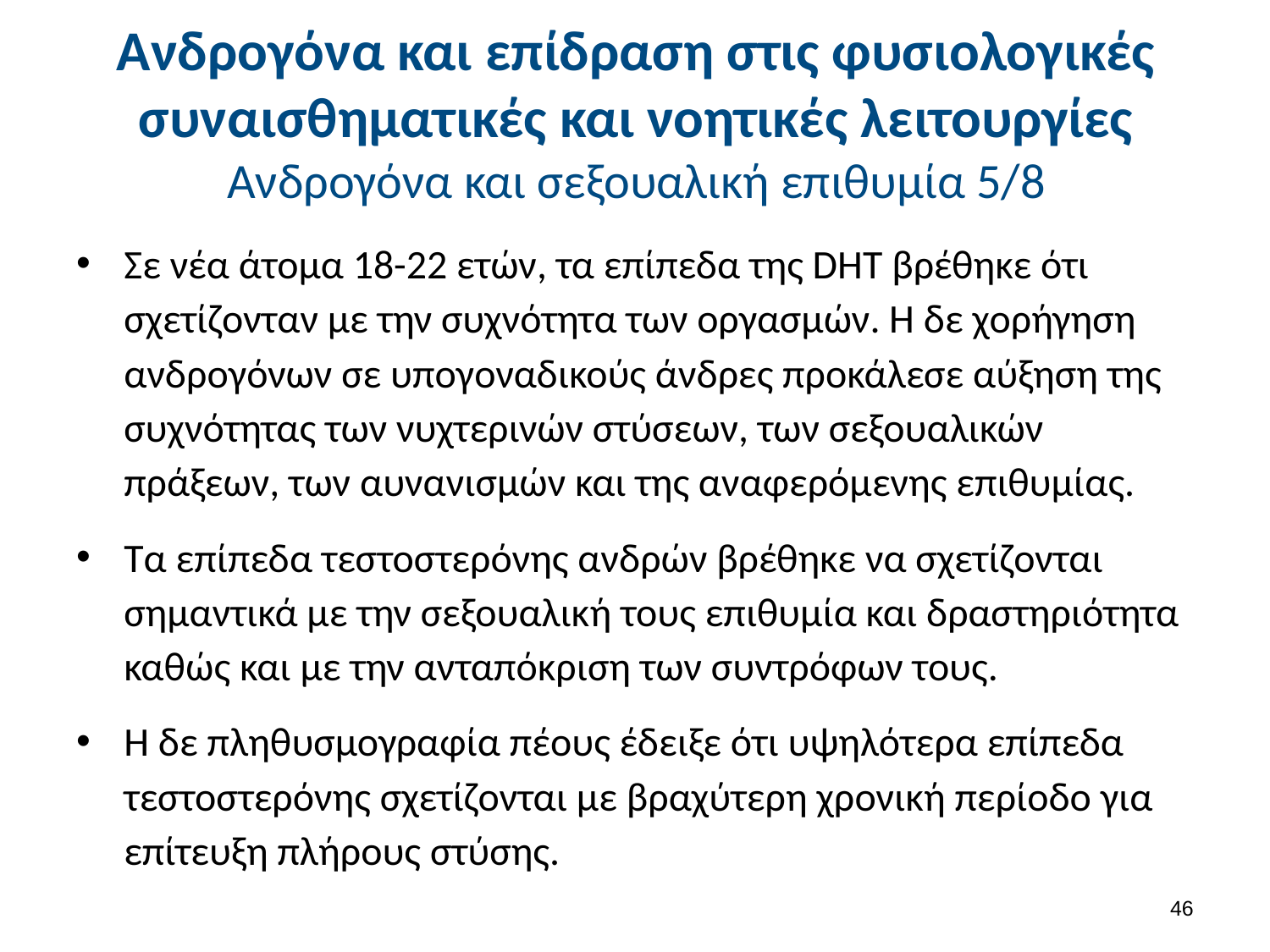

# Ανδρογόνα και επίδραση στις φυσιολογικές συναισθηματικές και νοητικές λειτουργίες Ανδρογόνα και σεξουαλική επιθυμία 5/8
Σε νέα άτομα 18-22 ετών, τα επίπεδα της DHT βρέθηκε ότι σχετίζονταν με την συχνότητα των οργασμών. Η δε χορήγηση ανδρογόνων σε υπογοναδικούς άνδρες προκάλεσε αύξηση της συχνότητας των νυχτερινών στύσεων, των σεξουαλικών πράξεων, των αυνανισμών και της αναφερόμενης επιθυμίας.
Τα επίπεδα τεστοστερόνης ανδρών βρέθηκε να σχετίζονται σημαντικά με την σεξουαλική τους επιθυμία και δραστηριότητα καθώς και με την ανταπόκριση των συντρόφων τους.
Η δε πληθυσμογραφία πέους έδειξε ότι υψηλότερα επίπεδα τεστοστερόνης σχετίζονται με βραχύτερη χρονική περίοδο για επίτευξη πλήρους στύσης.
46